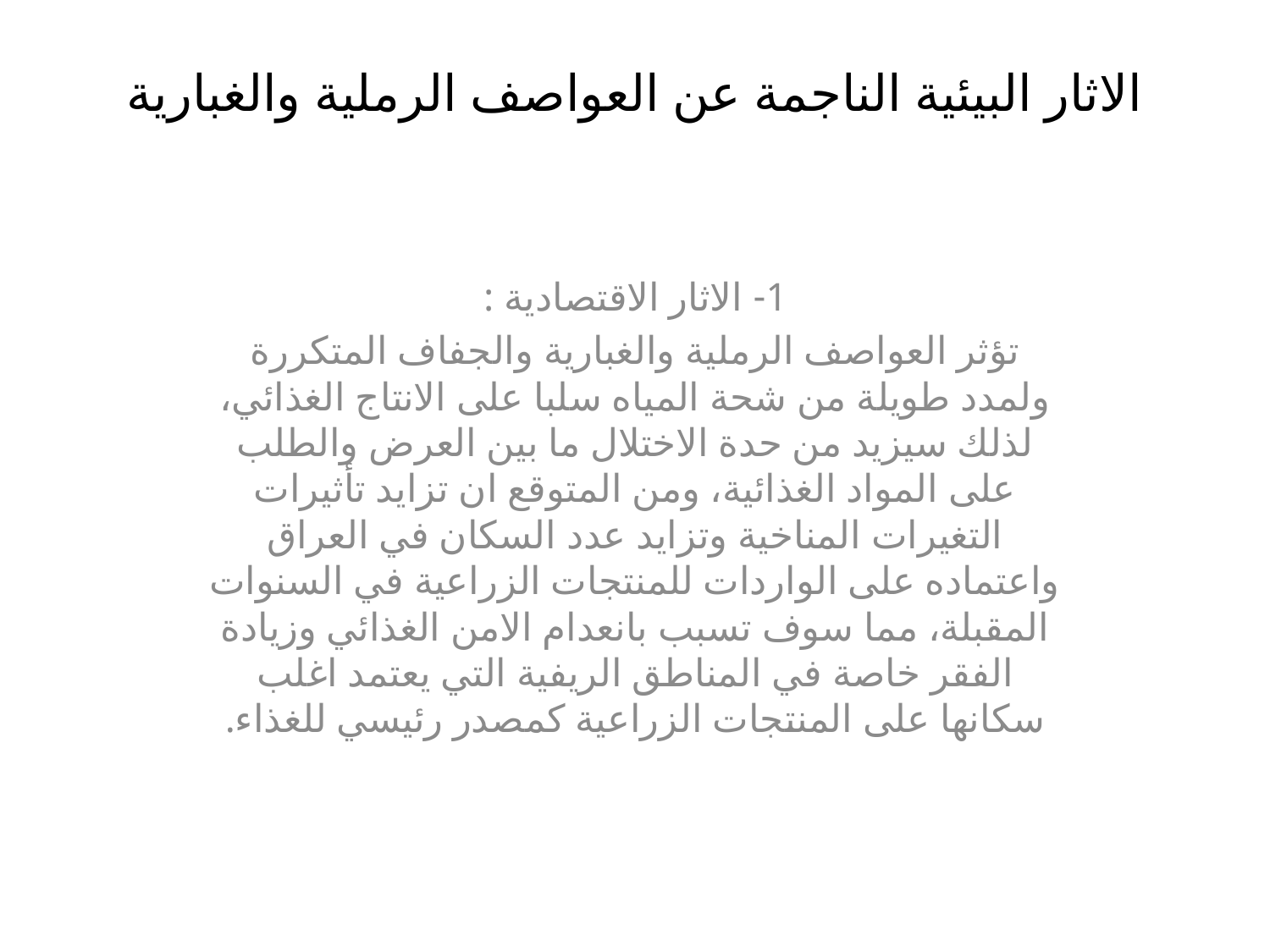

# الاثار البيئية الناجمة عن العواصف الرملية والغبارية
1- الاثار الاقتصادية :
تؤثر العواصف الرملية والغبارية والجفاف المتكررة ولمدد طويلة من شحة المياه سلبا على الانتاج الغذائي، لذلك سيزيد من حدة الاختلال ما بين العرض والطلب على المواد الغذائية، ومن المتوقع ان تزايد تأثيرات التغيرات المناخية وتزايد عدد السكان في العراق واعتماده على الواردات للمنتجات الزراعية في السنوات المقبلة، مما سوف تسبب بانعدام الامن الغذائي وزيادة الفقر خاصة في المناطق الريفية التي يعتمد اغلب سكانها على المنتجات الزراعية كمصدر رئيسي للغذاء.